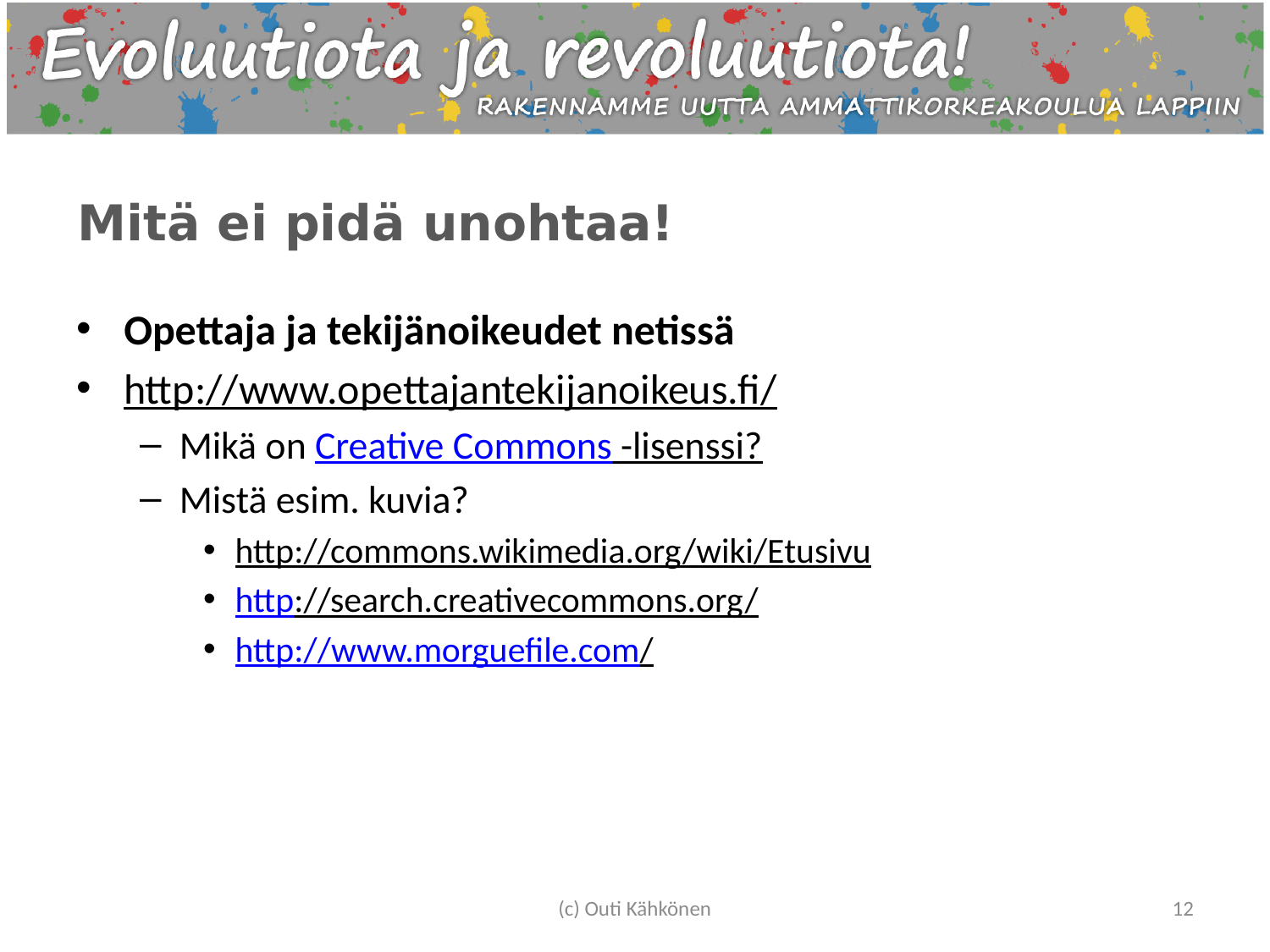

# Mitä ei pidä unohtaa!
Opettaja ja tekijänoikeudet netissä
http://www.opettajantekijanoikeus.fi/
Mikä on Creative Commons -lisenssi?
Mistä esim. kuvia?
http://commons.wikimedia.org/wiki/Etusivu
http://search.creativecommons.org/
http://www.morguefile.com/

(c) Outi Kähkönen
12